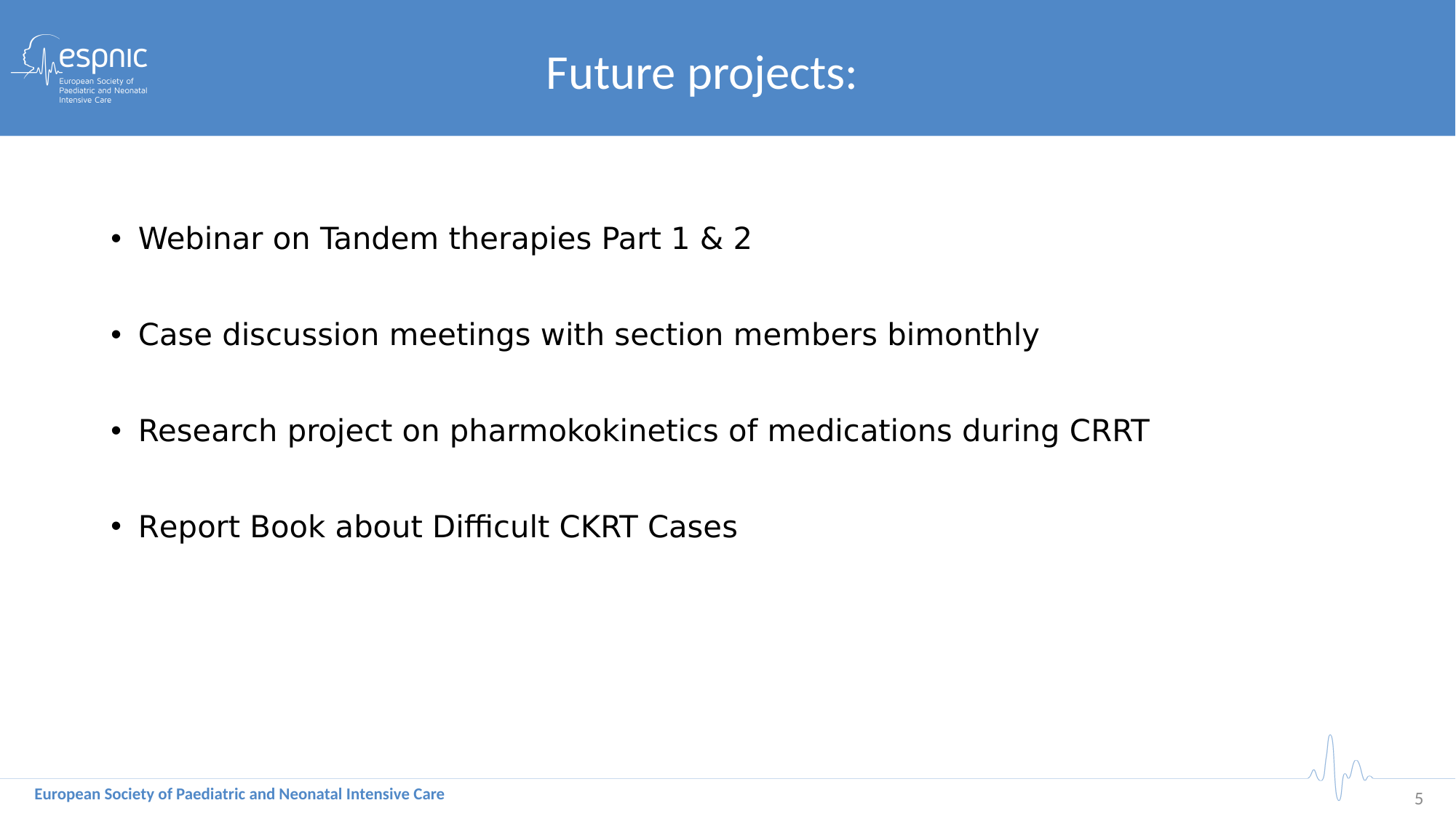

# Future projects:
Webinar on Tandem therapies Part 1 & 2

Case discussion meetings with section members bimonthly

Research project on pharmokokinetics of medications during CRRT

Report Book about Difficult CKRT Cases

5